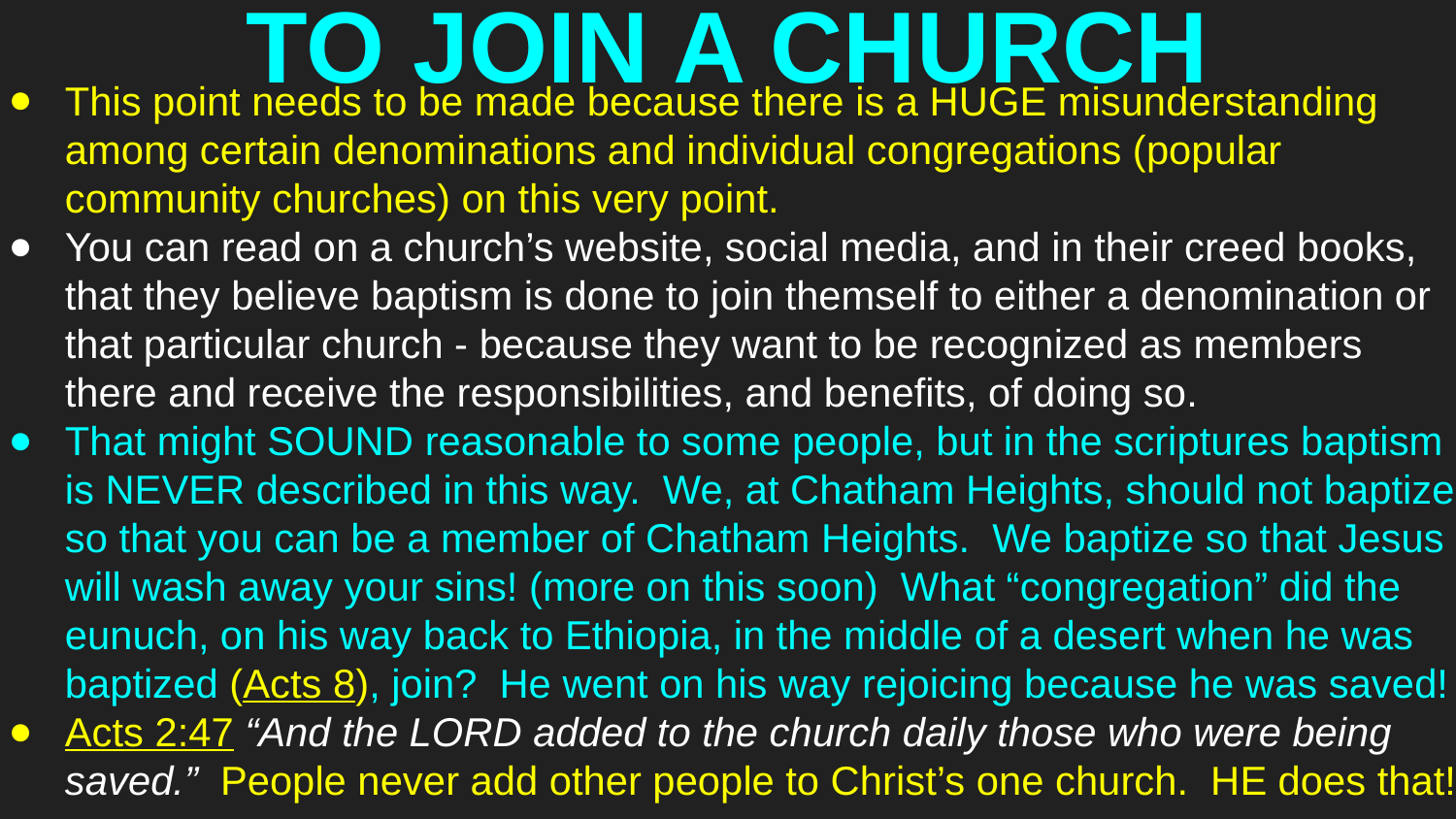

# TO JOIN A CHURCH
This point needs to be made because there is a HUGE misunderstanding among certain denominations and individual congregations (popular community churches) on this very point.
You can read on a church’s website, social media, and in their creed books, that they believe baptism is done to join themself to either a denomination or that particular church - because they want to be recognized as members there and receive the responsibilities, and benefits, of doing so.
That might SOUND reasonable to some people, but in the scriptures baptism is NEVER described in this way.  We, at Chatham Heights, should not baptize so that you can be a member of Chatham Heights.  We baptize so that Jesus will wash away your sins! (more on this soon)  What “congregation” did the eunuch, on his way back to Ethiopia, in the middle of a desert when he was baptized (Acts 8), join?  He went on his way rejoicing because he was saved!
Acts 2:47 “And the LORD added to the church daily those who were being saved.”  People never add other people to Christ’s one church.  HE does that!